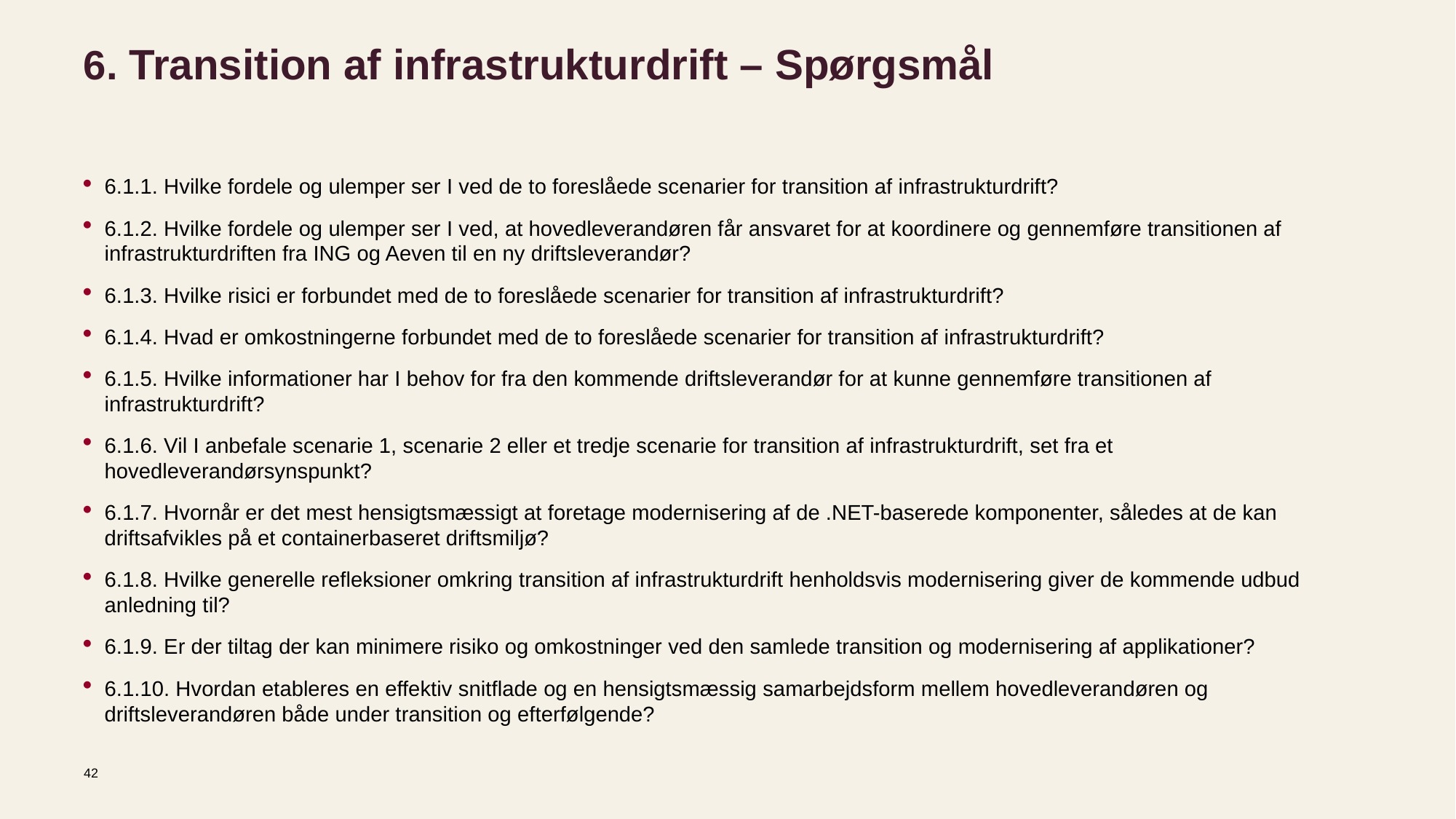

# 6. Transition af infrastrukturdrift – Spørgsmål
6.1.1. Hvilke fordele og ulemper ser I ved de to foreslåede scenarier for transition af infrastrukturdrift?
6.1.2. Hvilke fordele og ulemper ser I ved, at hovedleverandøren får ansvaret for at koordinere og gennemføre transitionen af infrastrukturdriften fra ING og Aeven til en ny driftsleverandør?
6.1.3. Hvilke risici er forbundet med de to foreslåede scenarier for transition af infrastrukturdrift?
6.1.4. Hvad er omkostningerne forbundet med de to foreslåede scenarier for transition af infrastrukturdrift?
6.1.5. Hvilke informationer har I behov for fra den kommende driftsleverandør for at kunne gennemføre transitionen af infrastrukturdrift?
6.1.6. Vil I anbefale scenarie 1, scenarie 2 eller et tredje scenarie for transition af infrastrukturdrift, set fra et hovedleverandørsynspunkt?
6.1.7. Hvornår er det mest hensigtsmæssigt at foretage modernisering af de .NET-baserede komponenter, således at de kan driftsafvikles på et containerbaseret driftsmiljø?
6.1.8. Hvilke generelle refleksioner omkring transition af infrastrukturdrift henholdsvis modernisering giver de kommende udbud anledning til?
6.1.9. Er der tiltag der kan minimere risiko og omkostninger ved den samlede transition og modernisering af applikationer?
6.1.10. Hvordan etableres en effektiv snitflade og en hensigtsmæssig samarbejdsform mellem hovedleverandøren og driftsleverandøren både under transition og efterfølgende?

42